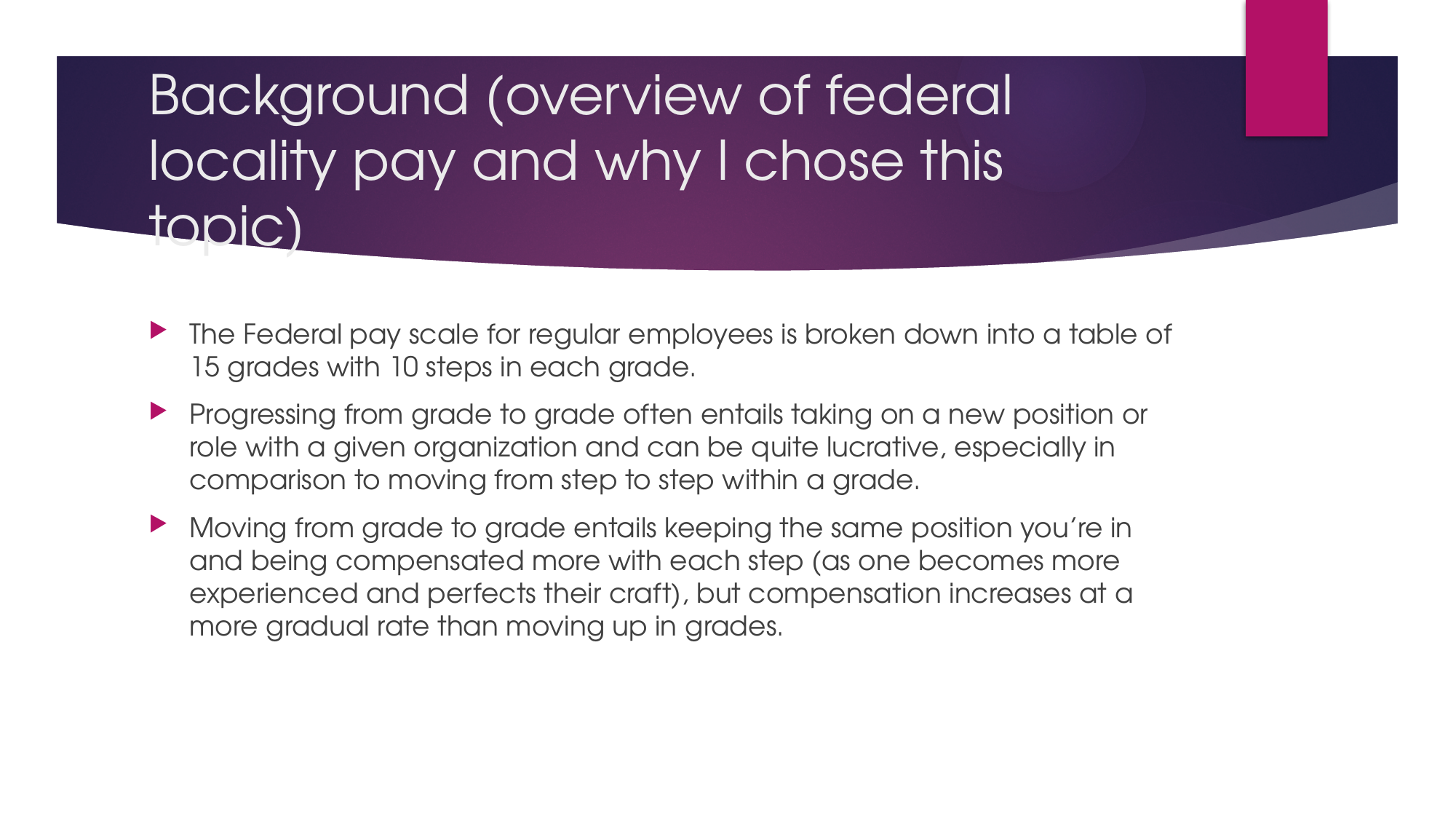

# Background (overview of federal locality pay and why I chose this topic)
The Federal pay scale for regular employees is broken down into a table of 15 grades with 10 steps in each grade.
Progressing from grade to grade often entails taking on a new position or role with a given organization and can be quite lucrative, especially in comparison to moving from step to step within a grade.
Moving from grade to grade entails keeping the same position you’re in and being compensated more with each step (as one becomes more experienced and perfects their craft), but compensation increases at a more gradual rate than moving up in grades.